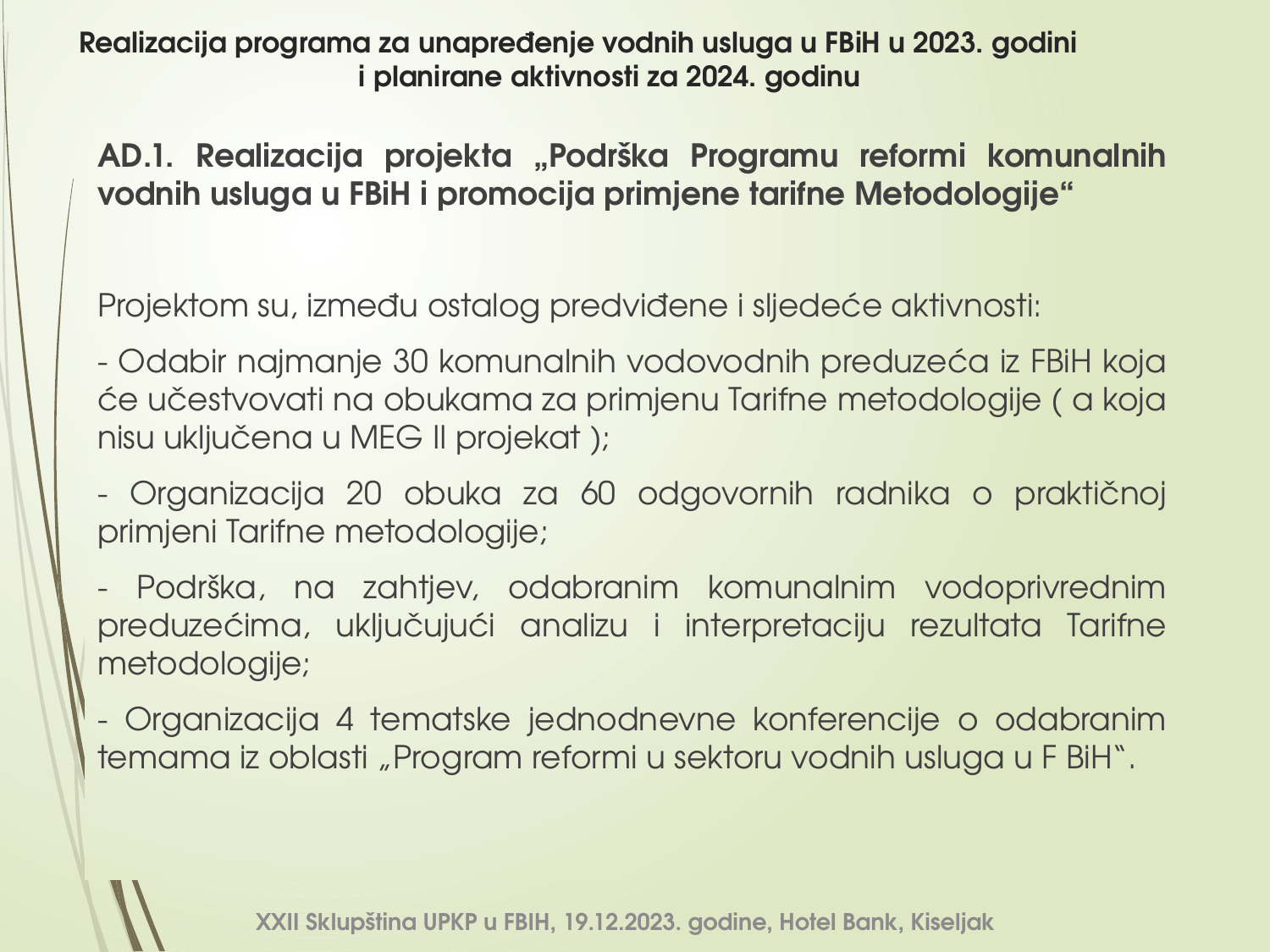

# Realizacija programa za unapređenje vodnih usluga u FBiH u 2023. godini         i planirane aktivnosti za 2024. godinu
AD.1. Realizacija projekta „Podrška Programu reformi komunalnih vodnih usluga u FBiH i promocija primjene tarifne Metodologije“

Projektom su, između ostalog predviđene i sljedeće aktivnosti:
- Odabir najmanje 30 komunalnih vodovodnih preduzeća iz FBiH koja će učestvovati na obukama za primjenu Tarifne metodologije ( a koja nisu uključena u MEG II projekat );
- Organizacija 20 obuka za 60 odgovornih radnika o praktičnoj primjeni Tarifne metodologije;
- Podrška, na zahtjev, odabranim komunalnim vodoprivrednim preduzećima, uključujući analizu i interpretaciju rezultata Tarifne metodologije;
- Organizacija 4 tematske jednodnevne konferencije o odabranim temama iz oblasti „Program reformi u sektoru vodnih usluga u F BiH“.

XXII Sklupština UPKP u FBIH, 19.12.2023. godine, Hotel Bank, Kiseljak